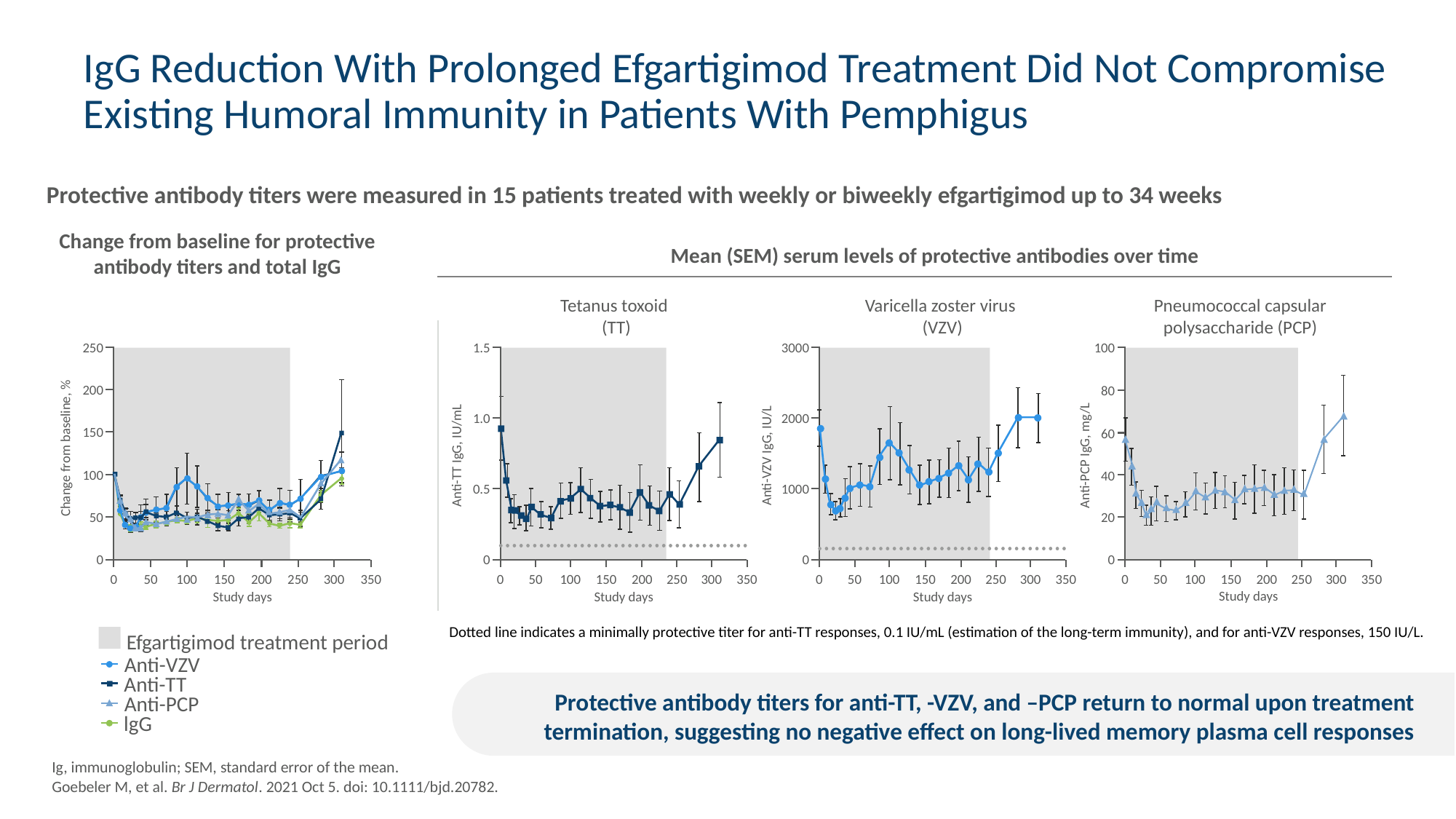

# IgG Reduction With Prolonged Efgartigimod Treatment Did Not Compromise Existing Humoral Immunity in Patients With Pemphigus
Protective antibody titers were measured in 15 patients treated with weekly or biweekly efgartigimod up to 34 weeks

Change from baseline for protective antibody titers and total IgG

Mean (SEM) serum levels of protective antibodies over time
Tetanus toxoid
(TT)
Varicella zoster virus
(VZV)
Pneumococcal capsular polysaccharide (PCP)
1.5

1.0
Anti-TT IgG, IU/mL
0.5
0
0
50
100
150
200
250
300
350
Study days
3000

2000
Anti-VZV IgG, IU/L
1000
0
0
50
100
150
200
250
300
350
Study days
100

80
60
Anti-PCP IgG, mg/L
40
20
0
0
50
100
150
200
250
300
350
Study days

Dotted line indicates a minimally protective titer for anti-TT responses, 0.1 IU/mL (estimation of the long-term immunity), and for anti-VZV responses, 150 IU/L.
250

200
150
Change from baseline, %
100
50
0
0
50
100
150
200
250
300
350
Study days

Efgartigimod treatment period

Anti-VZV

Anti-TT

Anti-PCP

lgG

Protective antibody titers for anti-TT, -VZV, and –PCP return to normal upon treatment termination, suggesting no negative effect on long-lived memory plasma cell responses
Ig, immunoglobulin; SEM, standard error of the mean.
Goebeler M, et al. Br J Dermatol. 2021 Oct 5. doi: 10.1111/bjd.20782.